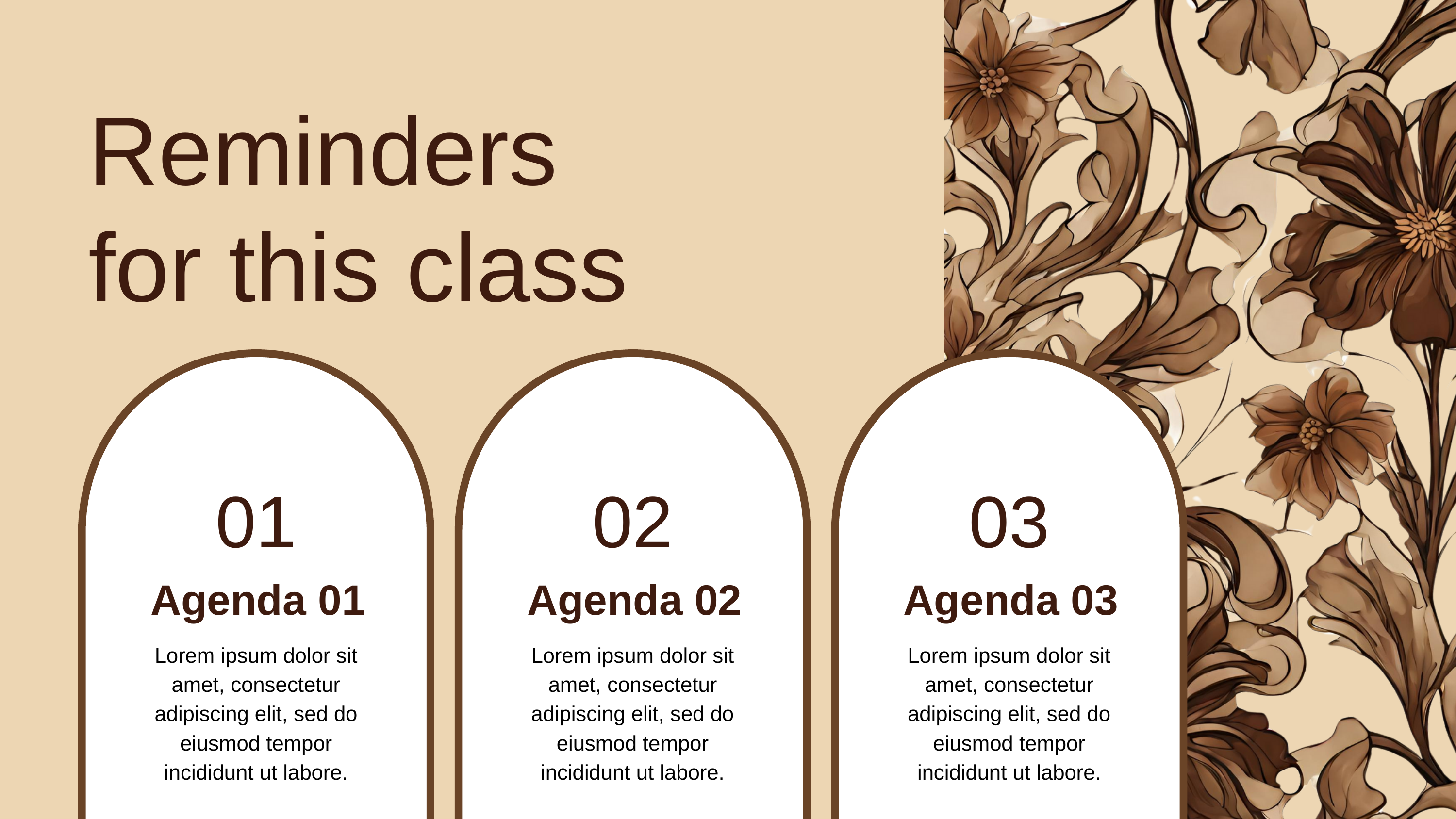

Reminders for this class

01
Agenda 01
Lorem ipsum dolor sit amet, consectetur adipiscing elit, sed do eiusmod tempor incididunt ut labore.

02
Agenda 02
Lorem ipsum dolor sit amet, consectetur adipiscing elit, sed do eiusmod tempor incididunt ut labore.

03
Agenda 03
Lorem ipsum dolor sit amet, consectetur adipiscing elit, sed do eiusmod tempor incididunt ut labore.